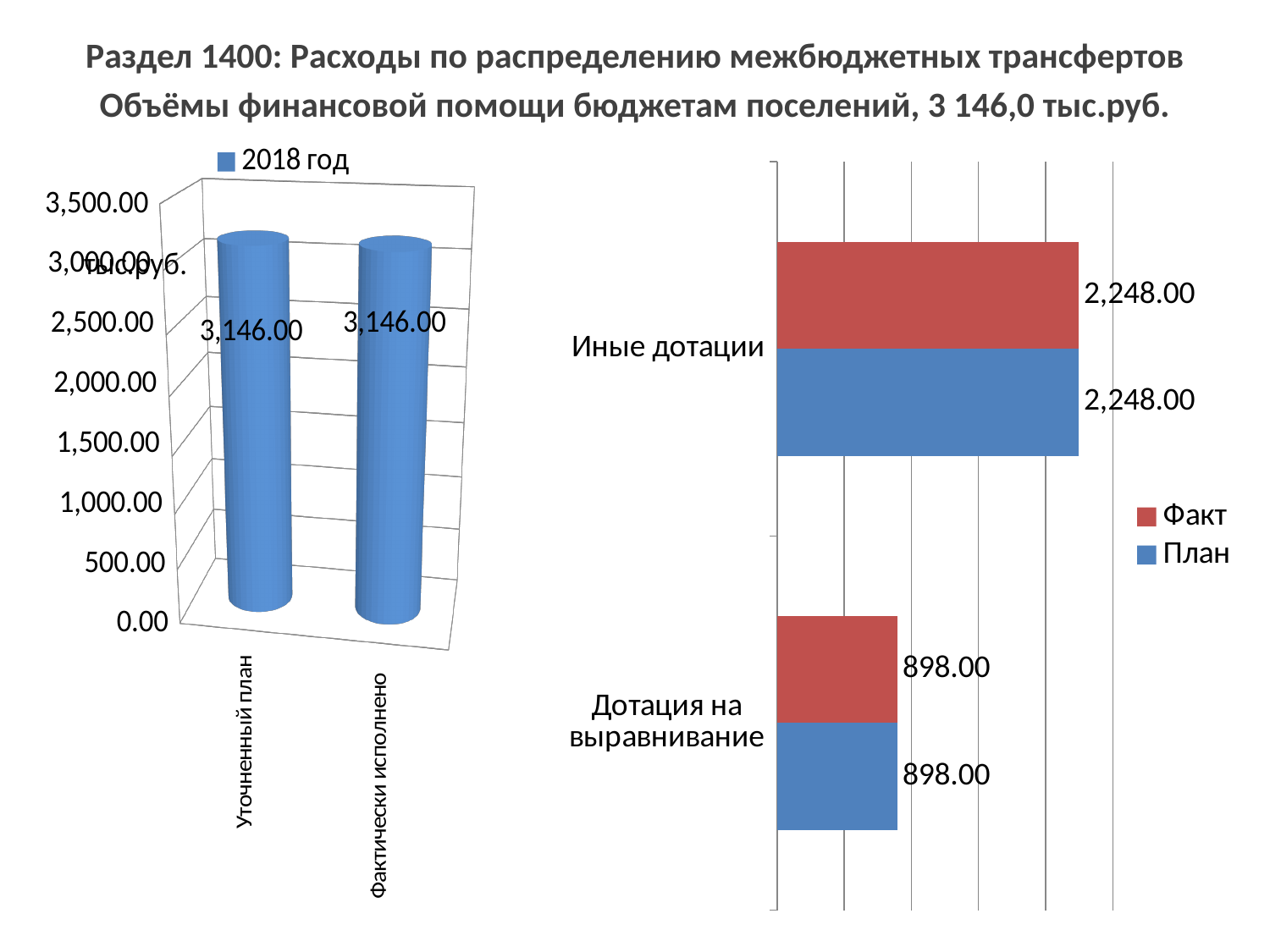

Раздел 1400: Расходы по распределению межбюджетных трансфертов
Объёмы финансовой помощи бюджетам поселений, 3 146,0 тыс.руб.

[unsupported chart]

### Chart

| Category | План | Факт |
|---|---|---|
| Дотация на выравнивание | 898.0 | 898.0 |
| Иные дотации | 2248.0 | 2248.0 |